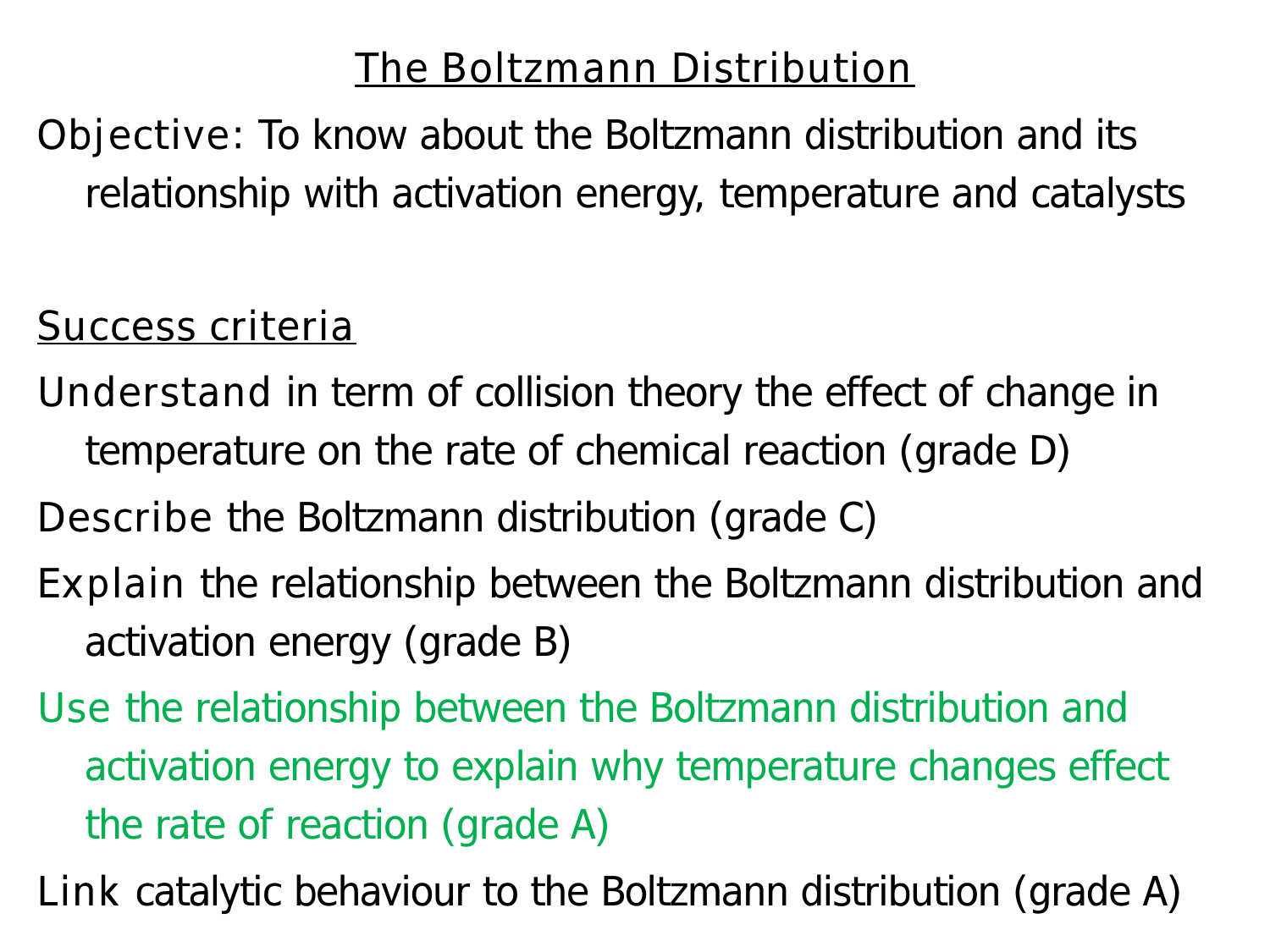

The Boltzmann Distribution
Objective: To know about the Boltzmann distribution and its relationship with activation energy, temperature and catalysts

Success criteria
Understand in term of collision theory the effect of change in temperature on the rate of chemical reaction (grade D)
Describe the Boltzmann distribution (grade C)
Explain the relationship between the Boltzmann distribution and activation energy (grade B)
Use the relationship between the Boltzmann distribution and activation energy to explain why temperature changes effect the rate of reaction (grade A)
Link catalytic behaviour to the Boltzmann distribution (grade A)